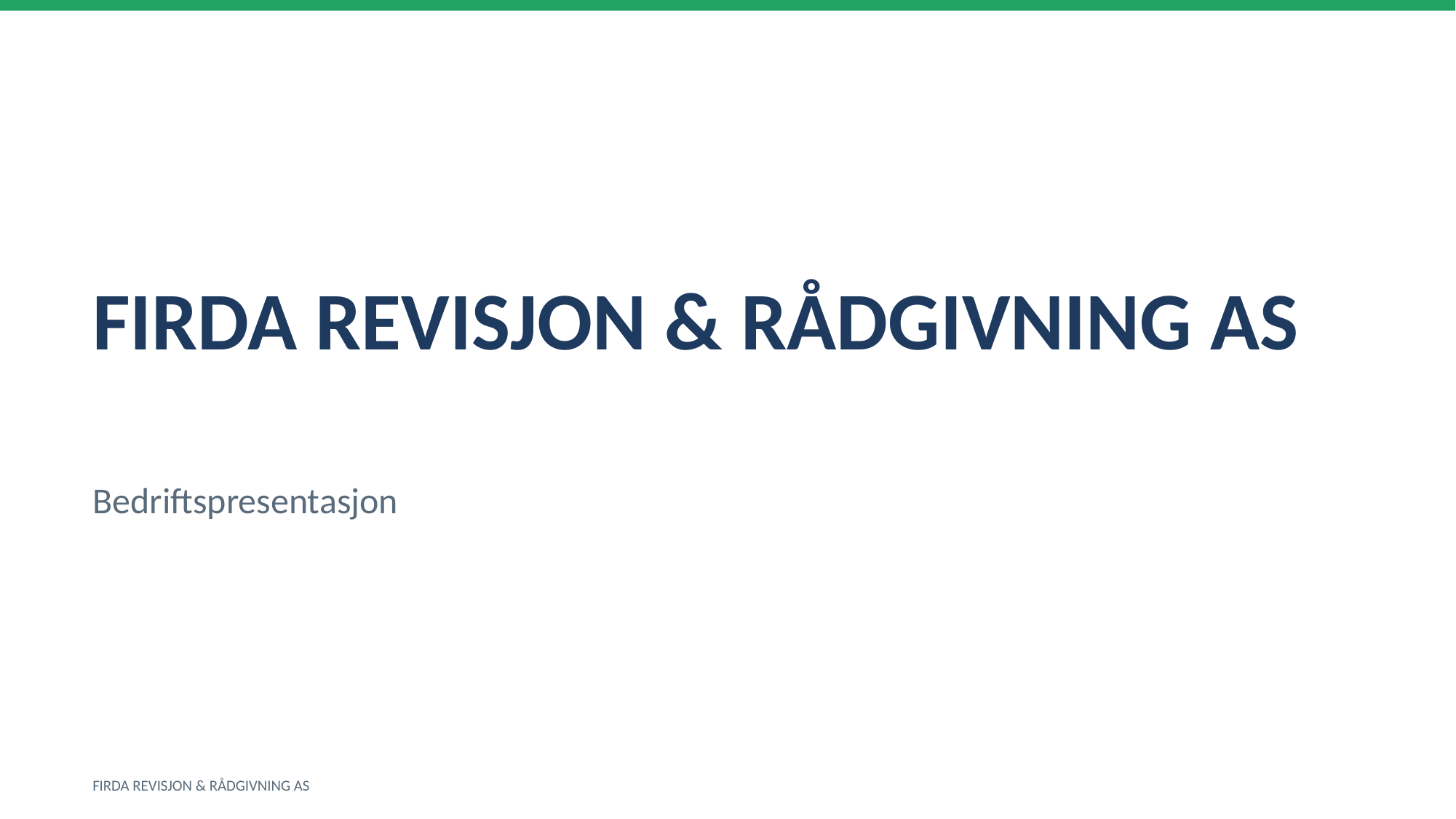

FIRDA REVISJON & RÅDGIVNING AS
Bedriftspresentasjon
FIRDA REVISJON & RÅDGIVNING AS